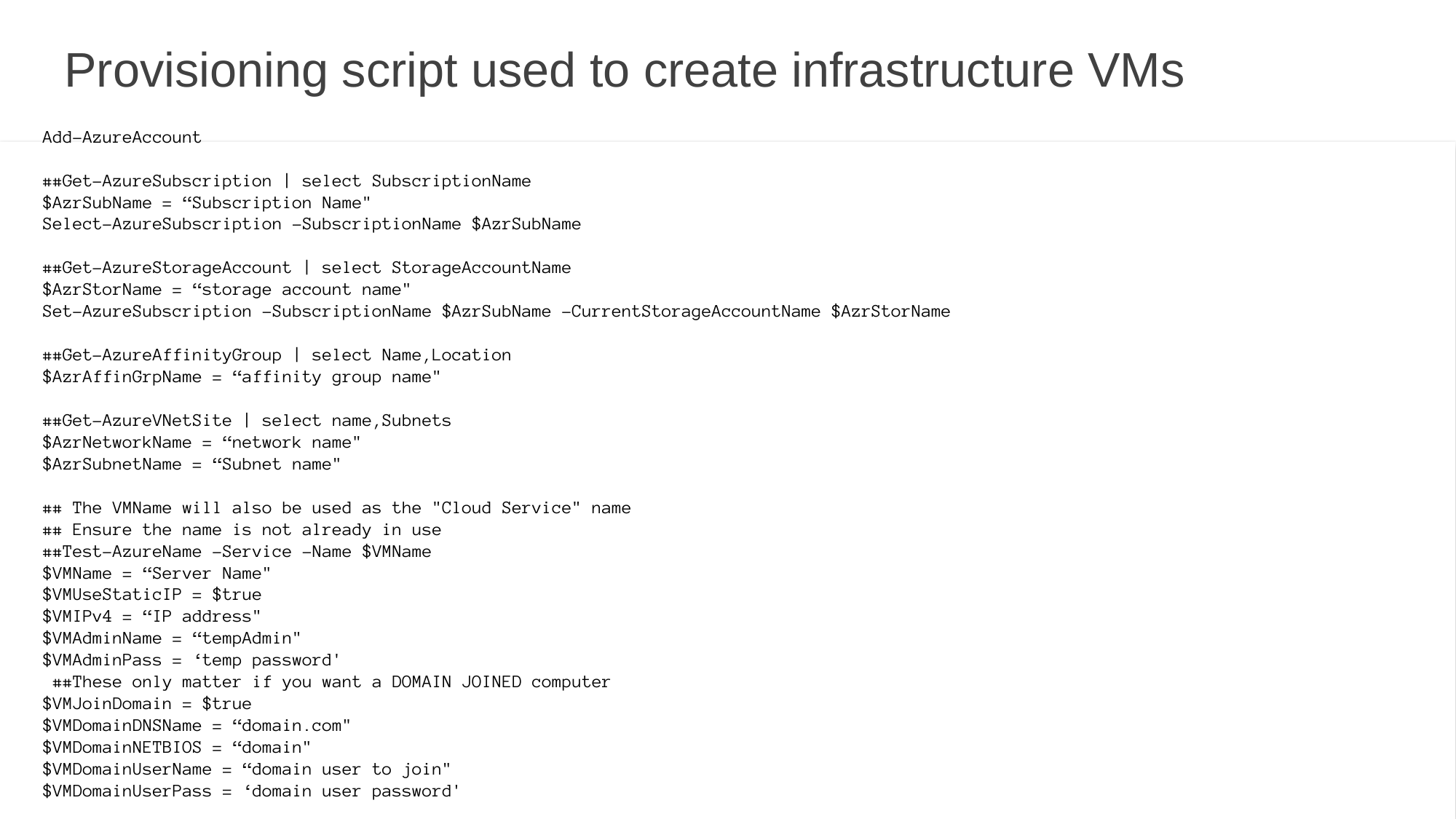

# Provisioning script used to create infrastructure VMs
Add-AzureAccount

##Get-AzureSubscription | select SubscriptionName
$AzrSubName = “Subscription Name"
Select-AzureSubscription -SubscriptionName $AzrSubName

##Get-AzureStorageAccount | select StorageAccountName
$AzrStorName = “storage account name"
Set-AzureSubscription -SubscriptionName $AzrSubName -CurrentStorageAccountName $AzrStorName

##Get-AzureAffinityGroup | select Name,Location
$AzrAffinGrpName = “affinity group name"

##Get-AzureVNetSite | select name,Subnets
$AzrNetworkName = “network name"
$AzrSubnetName = “Subnet name"

## The VMName will also be used as the "Cloud Service" name
## Ensure the name is not already in use
##Test-AzureName -Service -Name $VMName
$VMName = “Server Name"
$VMUseStaticIP = $true
$VMIPv4 = “IP address"
$VMAdminName = “tempAdmin"
$VMAdminPass = ‘temp password'
 ##These only matter if you want a DOMAIN JOINED computer
$VMJoinDomain = $true
$VMDomainDNSName = “domain.com"
$VMDomainNETBIOS = “domain"
$VMDomainUserName = “domain user to join"
$VMDomainUserPass = ‘domain user password'